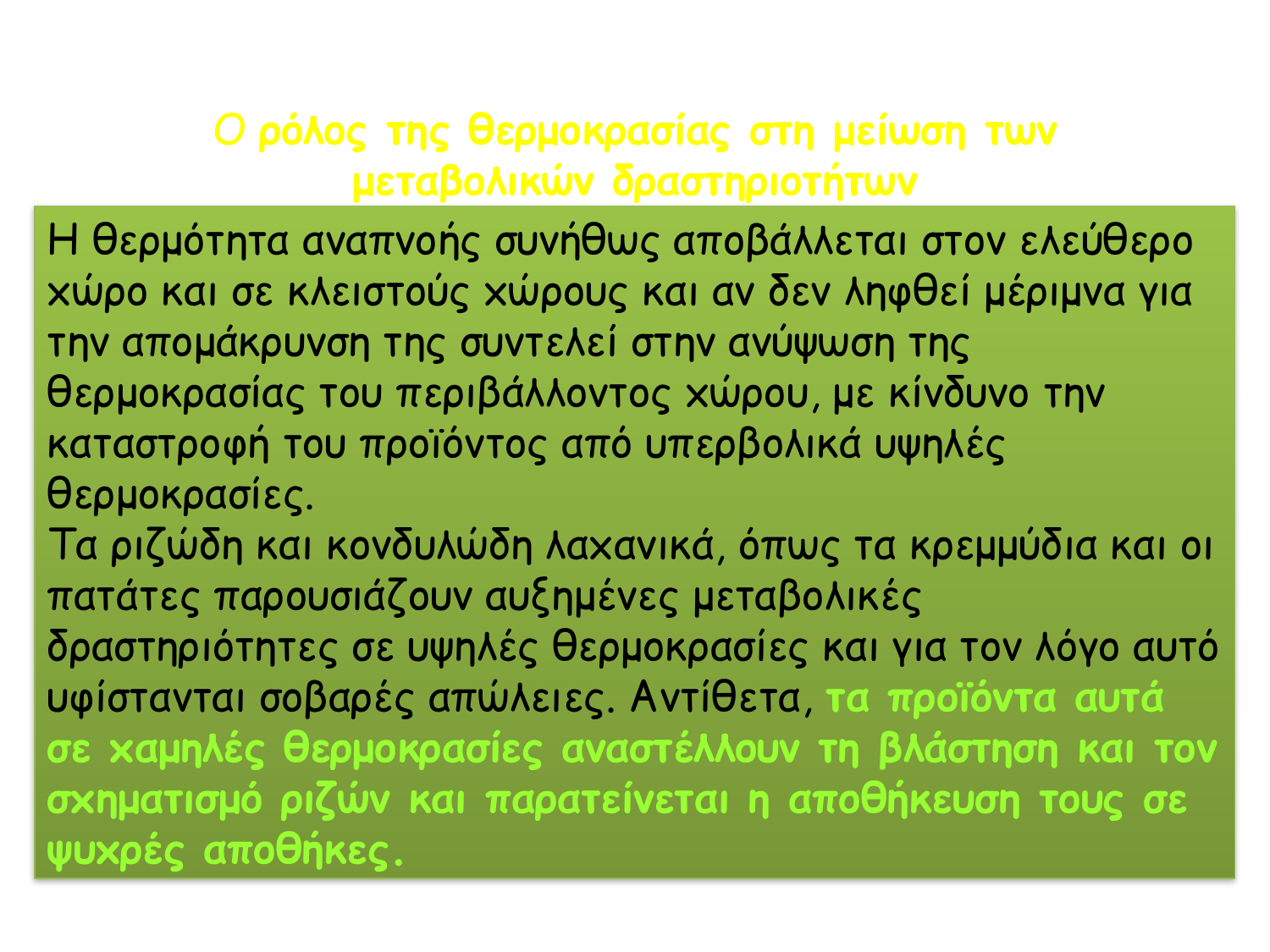

Ο ρόλος της θερμοκρασίας στη μείωση των μεταβολικών δραστηριοτήτων
Η θερμότητα αναπνοής συνήθως αποβάλλεται στον ελεύθερο χώρο και σε κλειστούς χώρους και αν δεν ληφθεί μέριμνα για την απομάκρυνση της συντελεί στην ανύψωση της θερμοκρασίας του περιβάλλοντος χώρου, με κίνδυνο την καταστροφή του προϊόντος από υπερβολικά υψηλές θερμοκρασίες.
Τα ριζώδη και κονδυλώδη λαχανικά, όπως τα κρεμμύδια και οι πατάτες παρουσιάζουν αυξημένες μεταβολικές δραστηριότητες σε υψηλές θερμοκρασίες και για τον λόγο αυτό υφίστανται σοβαρές απώλειες. Αντίθετα, τα προϊόντα αυτά σε χαμηλές θερμοκρασίες αναστέλλουν τη βλάστηση και τον σχηματισμό ριζών και παρατείνεται η αποθήκευση τους σε ψυχρές αποθήκες.